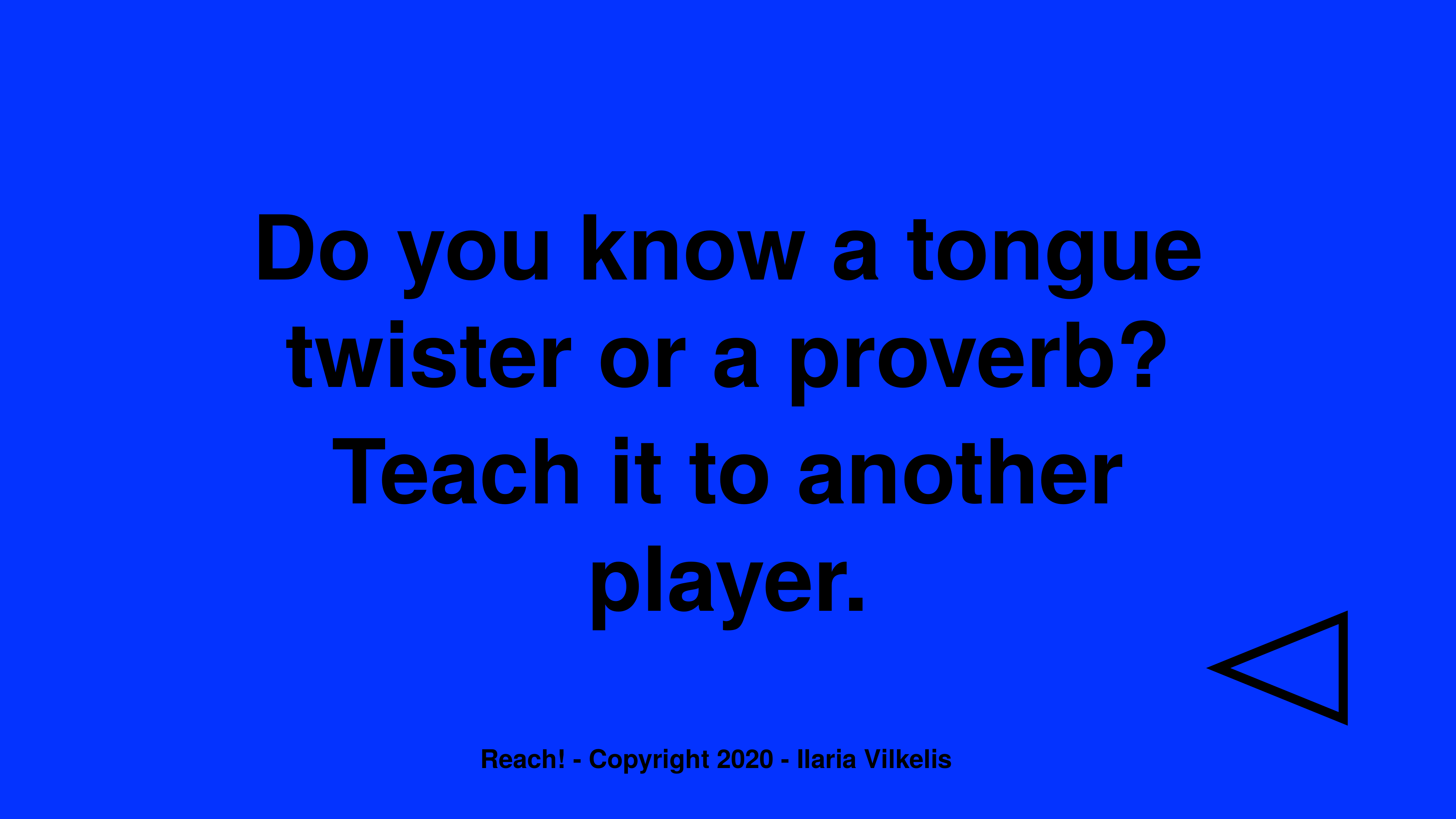

Do you know a tongue twister or a proverb?
Teach it to another player.